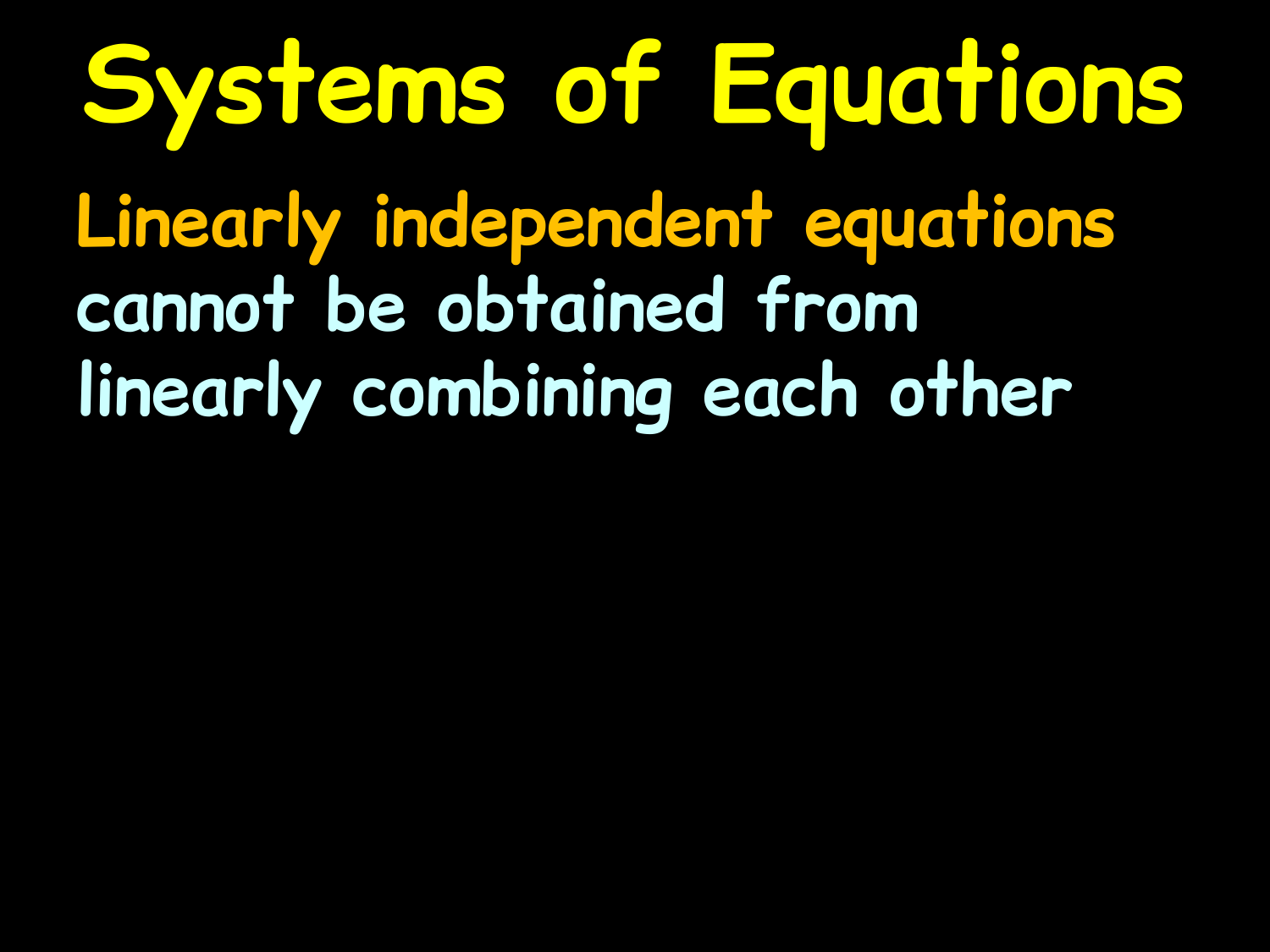

# Systems of Equations
Linearly independent equations cannot be obtained from linearly combining each other